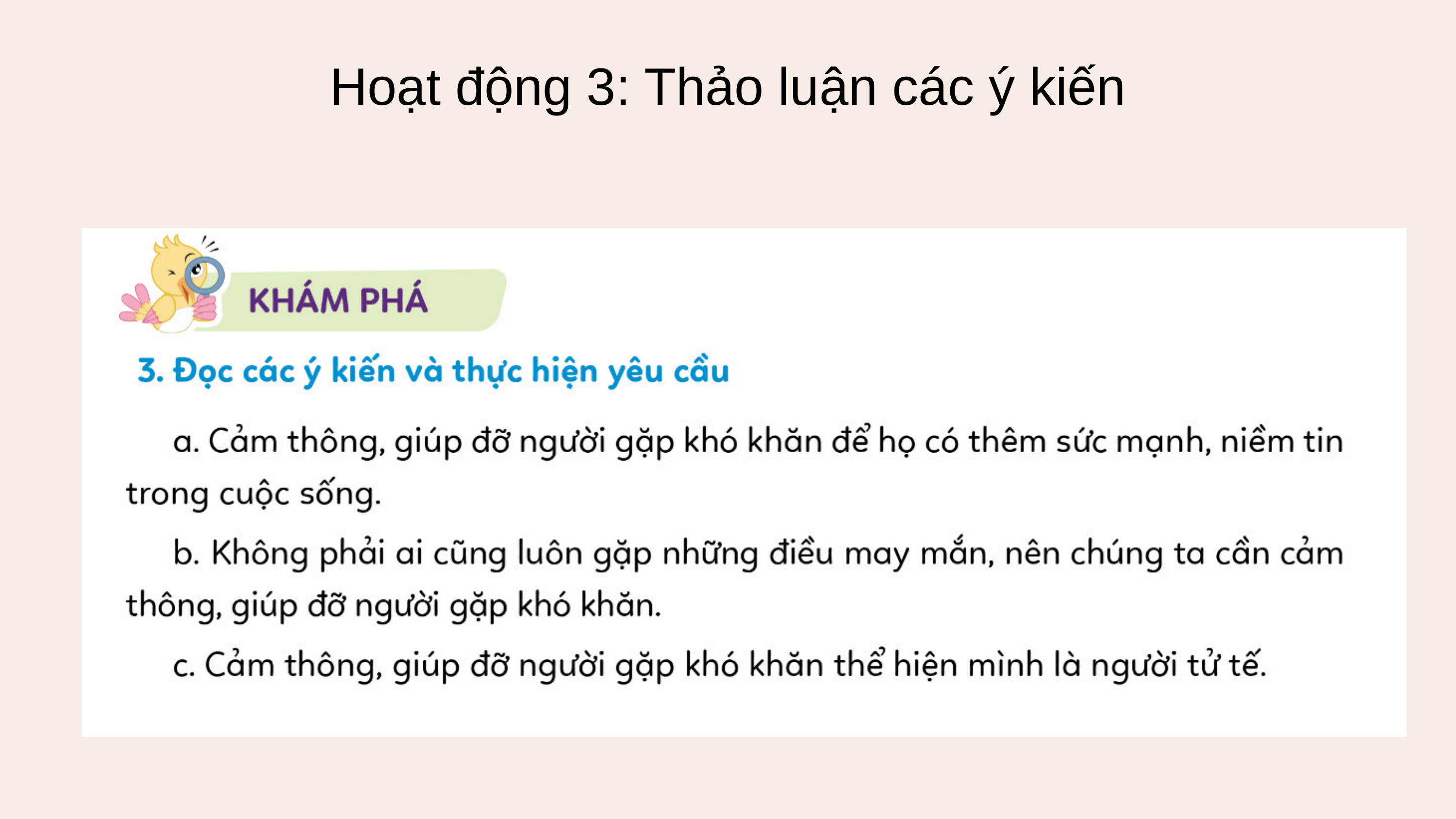

Hoạt động 3: Thảo luận các ý kiến